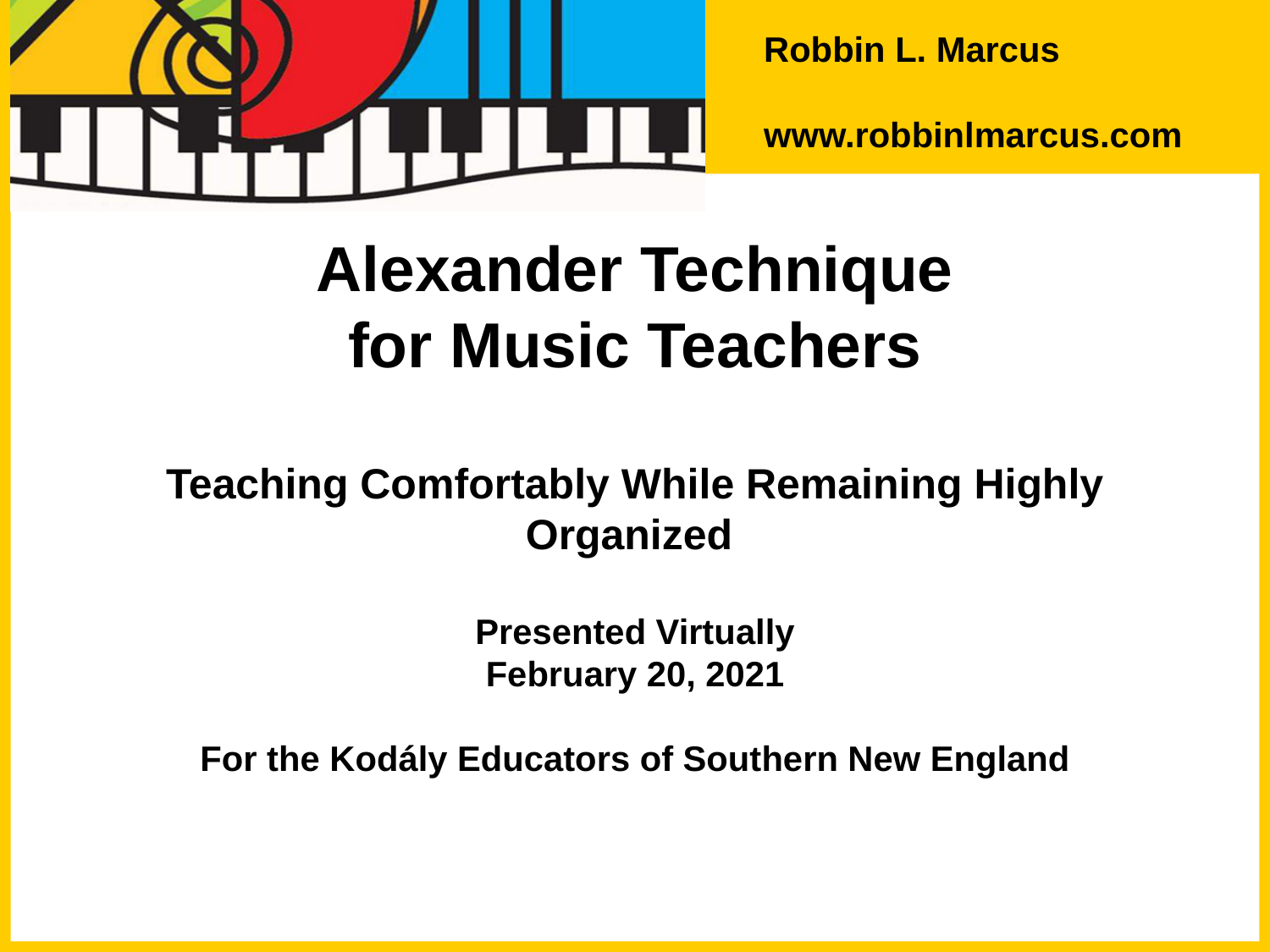

Robbin L. Marcus

www.robbinlmarcus.com
Alexander Technique
for Music Teachers

Teaching Comfortably While Remaining Highly Organized

Presented Virtually
February 20, 2021

For the Kodály Educators of Southern New England